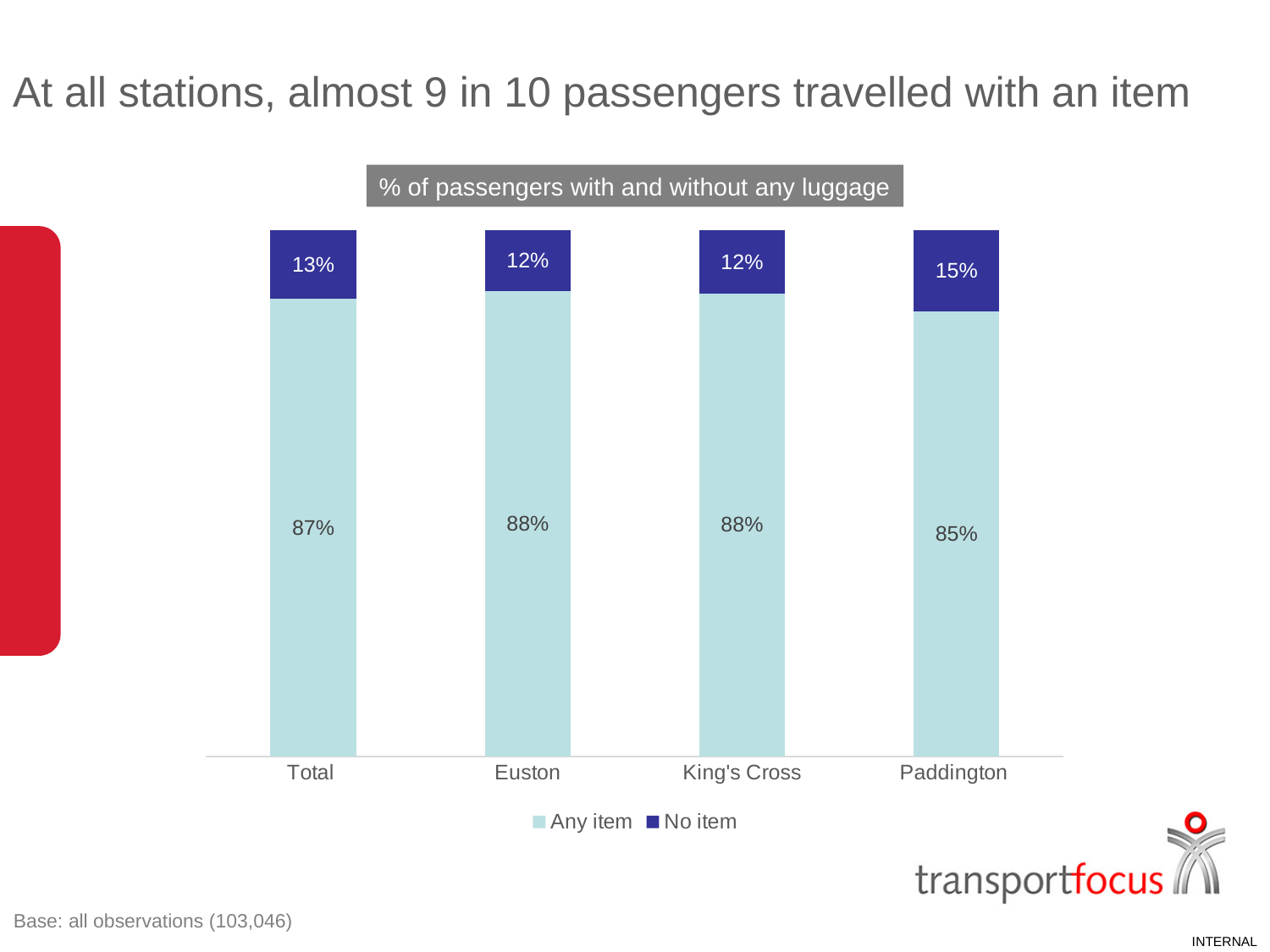

At all stations, almost 9 in 10 passengers travelled with an item
% of passengers with and without any luggage

### Chart

| Category | Any item | No item |
|---|---|---|
| Total  | 0.87 | 0.13 |
| Euston | 0.884 | 0.116 |
| King's Cross | 0.88 | 0.12 |
| Paddington  | 0.846 | 0.154 |
Base: all observations (103,046)